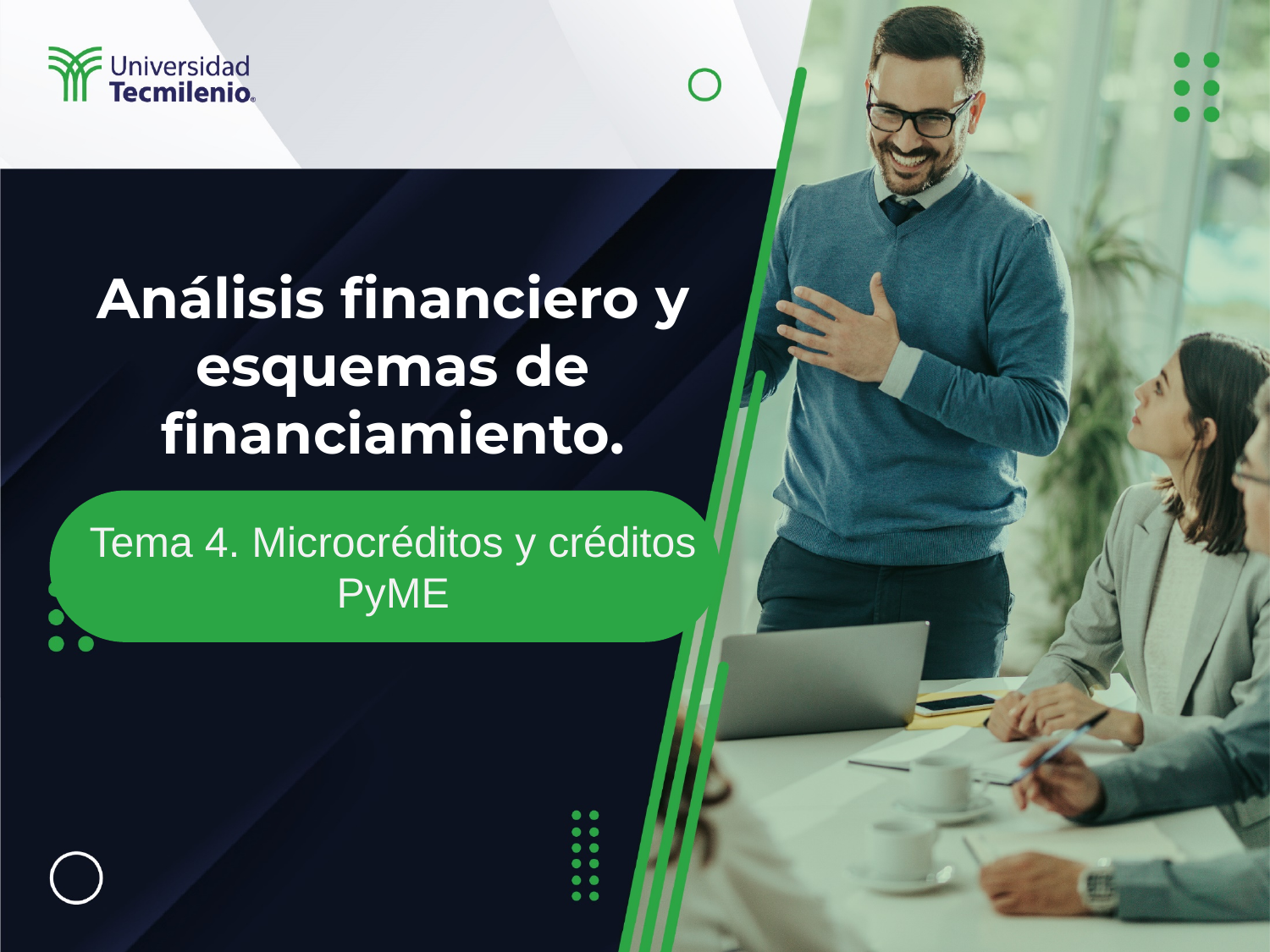

# Análisis financiero y esquemas de financiamiento.

Tema 4. Microcréditos y créditos PyME